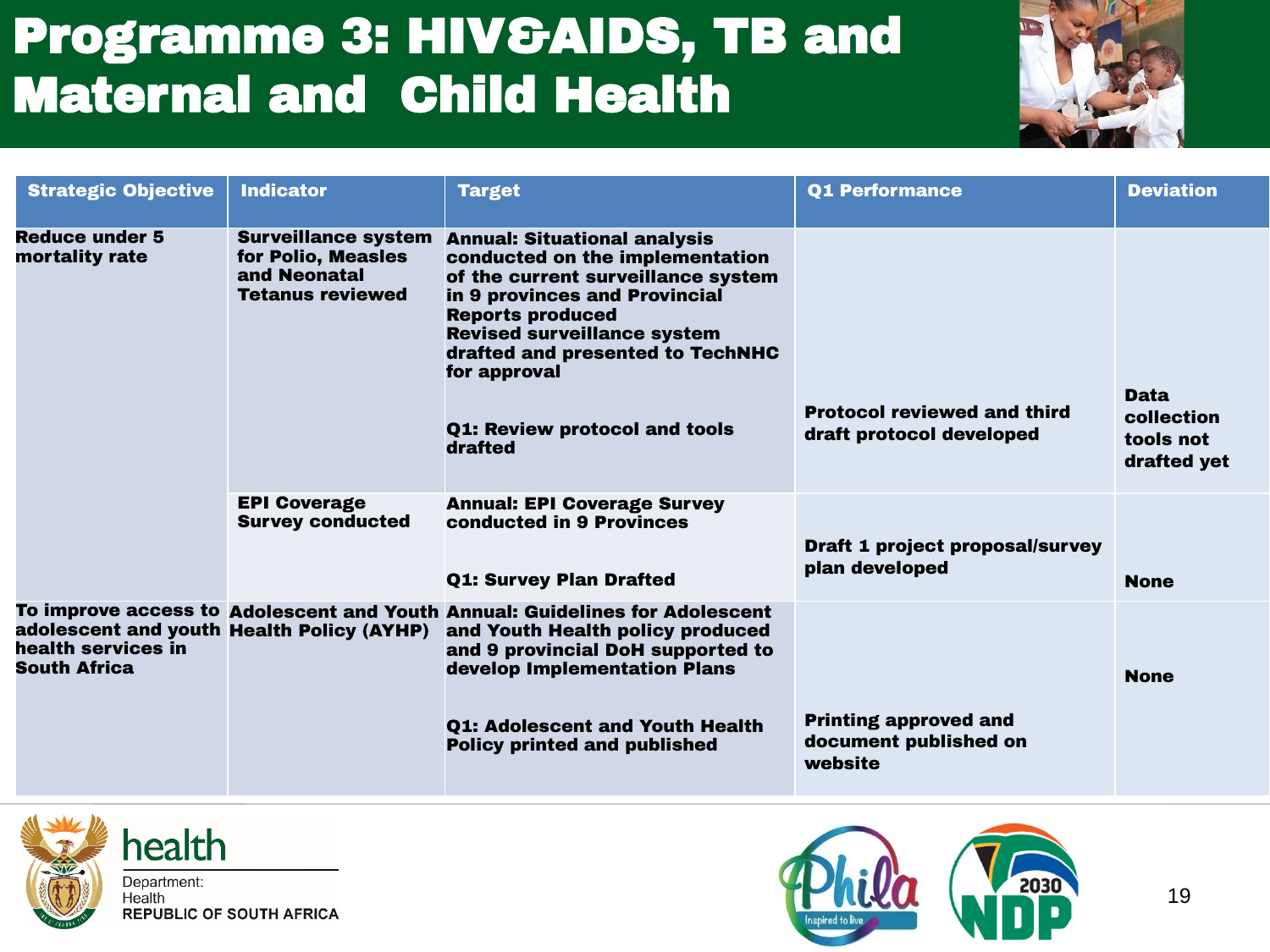

Programme 3: HIV&AIDS, TB and
Maternal and  Child Health
| Strategic Objective | Indicator | Target | Q1 Performance | Deviation |
| --- | --- | --- | --- | --- |
| Reduce under 5 mortality rate | Surveillance system for Polio, Measles and Neonatal Tetanus reviewed | Annual: Situational analysis conducted on the implementation of the current surveillance system in 9 provinces and Provincial Reports produced Revised surveillance system drafted and presented to TechNHC for approval Q1: Review protocol and tools drafted | Protocol reviewed and third draft protocol developed | Data collection tools not drafted yet |
|  | EPI Coverage Survey conducted | Annual: EPI Coverage Survey conducted in 9 Provinces Q1: Survey Plan Drafted | Draft 1 project proposal/survey plan developed | None |
| To improve access to adolescent and youth health services in South Africa | Adolescent and Youth Health Policy (AYHP) | Annual: Guidelines for Adolescent and Youth Health policy produced and 9 provincial DoH supported to develop Implementation Plans Q1: Adolescent and Youth Health Policy printed and published | Printing approved and document published on website | None |
19